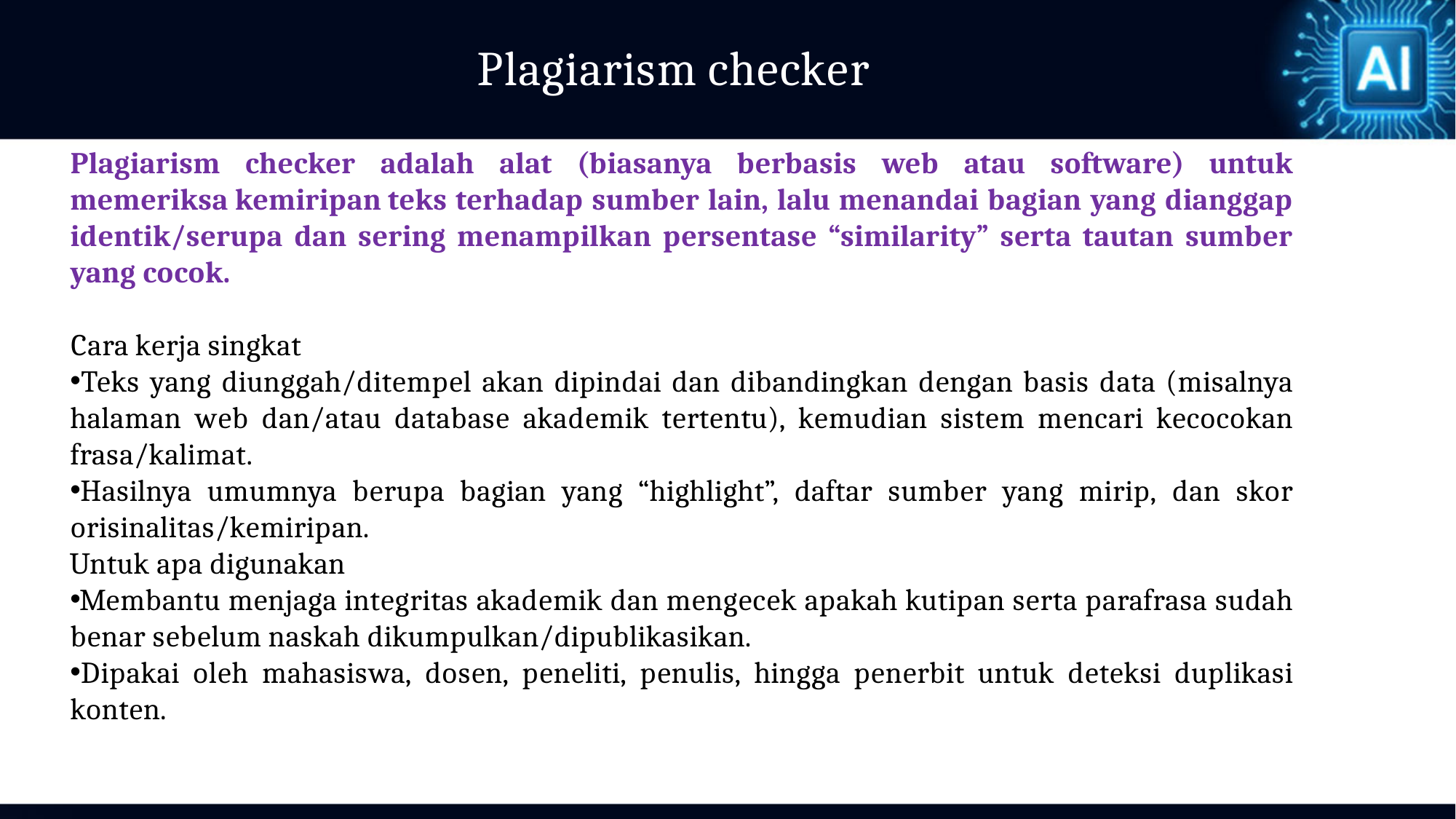

Plagiarism checker
Plagiarism checker adalah alat (biasanya berbasis web atau software) untuk memeriksa kemiripan teks terhadap sumber lain, lalu menandai bagian yang dianggap identik/serupa dan sering menampilkan persentase “similarity” serta tautan sumber yang cocok.​

Cara kerja singkat
Teks yang diunggah/ditempel akan dipindai dan dibandingkan dengan basis data (misalnya halaman web dan/atau database akademik tertentu), kemudian sistem mencari kecocokan frasa/kalimat.​
Hasilnya umumnya berupa bagian yang “highlight”, daftar sumber yang mirip, dan skor orisinalitas/kemiripan.​
Untuk apa digunakan
Membantu menjaga integritas akademik dan mengecek apakah kutipan serta parafrasa sudah benar sebelum naskah dikumpulkan/dipublikasikan.​
Dipakai oleh mahasiswa, dosen, peneliti, penulis, hingga penerbit untuk deteksi duplikasi konten.​